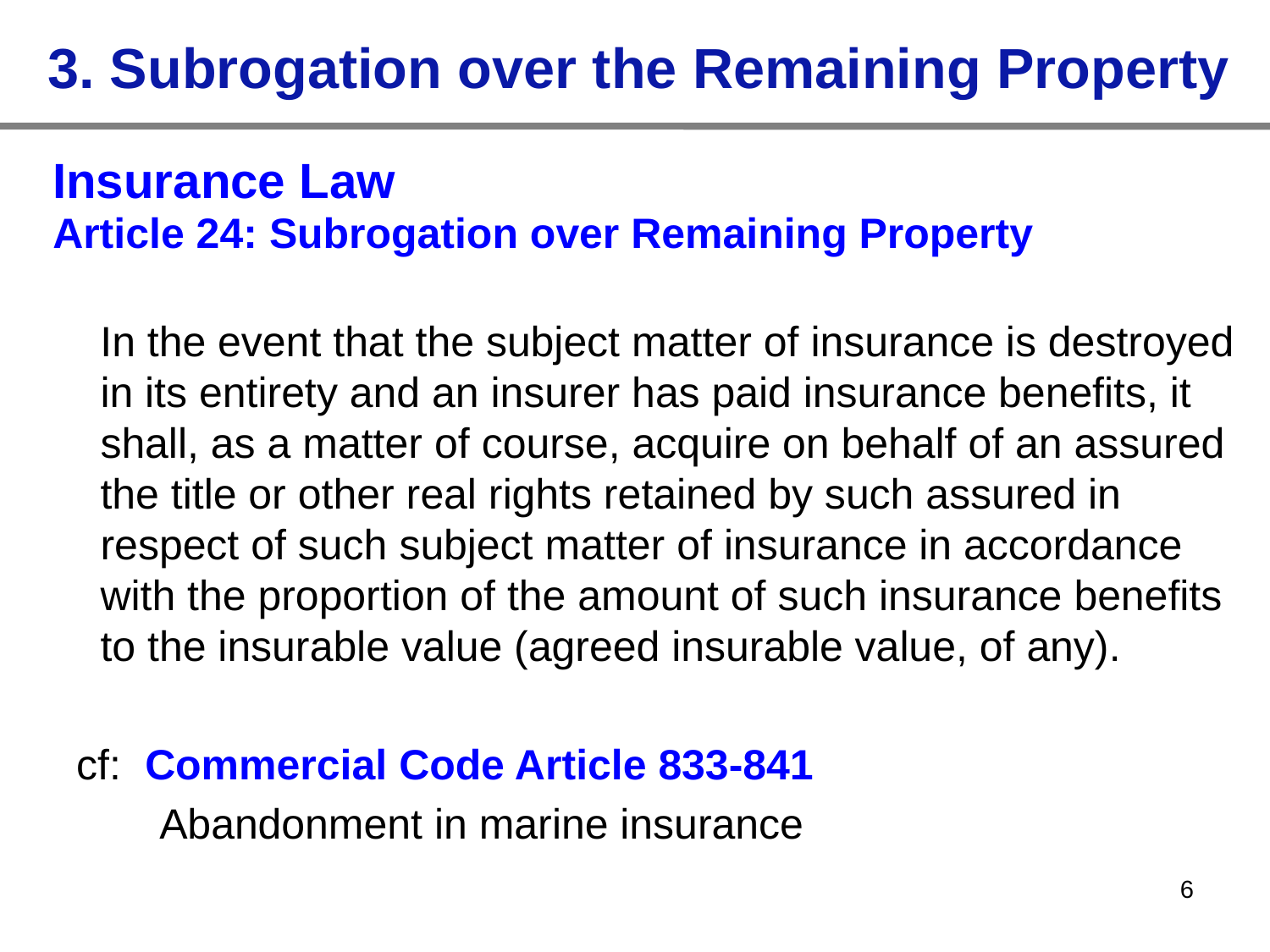

3. Subrogation over the Remaining Property

Insurance Law
Article 24: Subrogation over Remaining Property

    In the event that the subject matter of insurance is destroyed in its entirety and an insurer has paid insurance benefits, it shall, as a matter of course, acquire on behalf of an assured the title or other real rights retained by such assured in respect of such subject matter of insurance in accordance with the proportion of the amount of such insurance benefits to the insurable value (agreed insurable value, of any).

  cf:  Commercial Code Article 833-841
         Abandonment in marine insurance

6